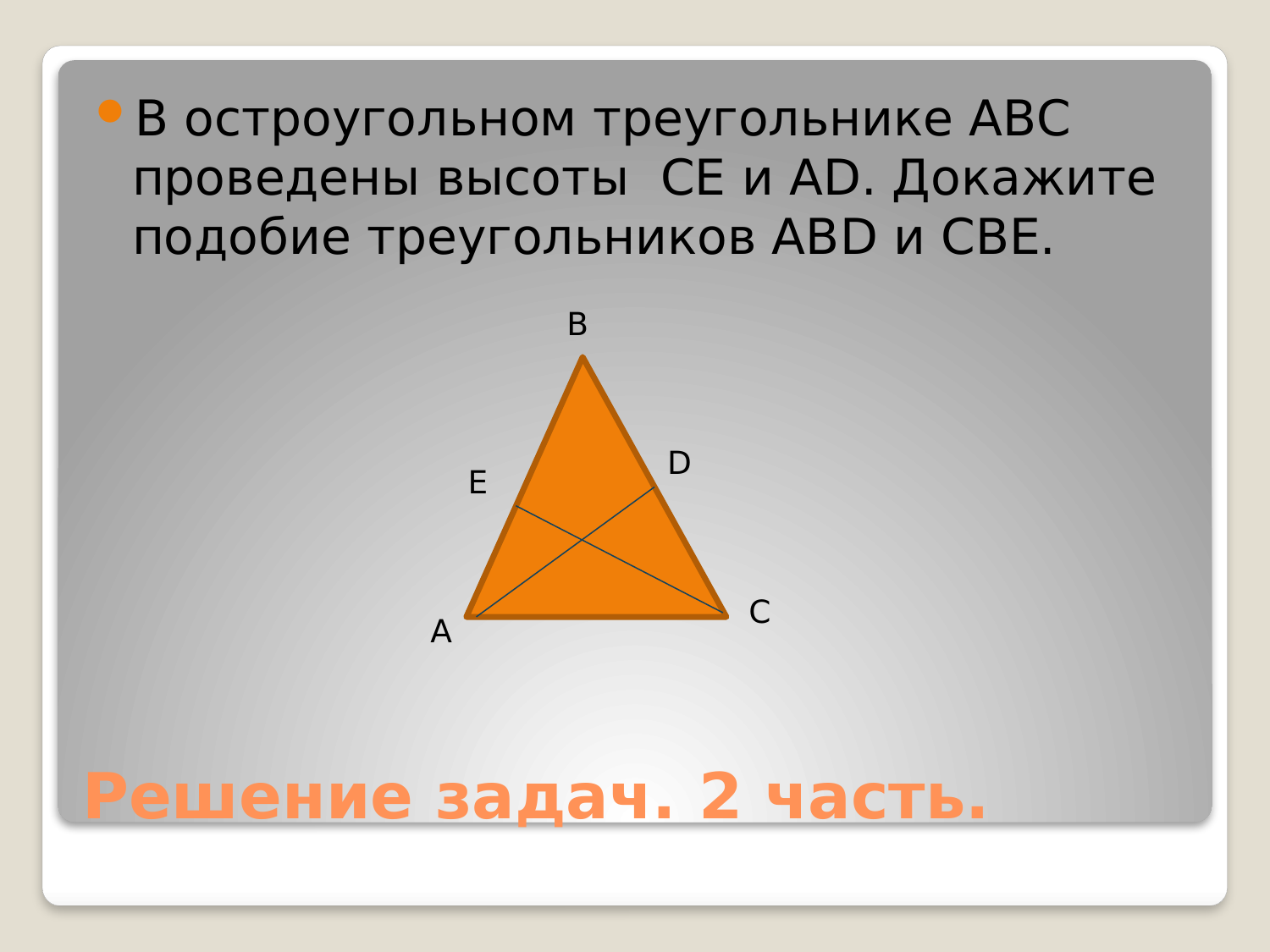

В остроугольном треугольнике АВС проведены высоты  СЕ и АD. Докажите подобие треугольников АВD и СВЕ.
В

D
Е
С
А
# Решение задач. 2 часть.